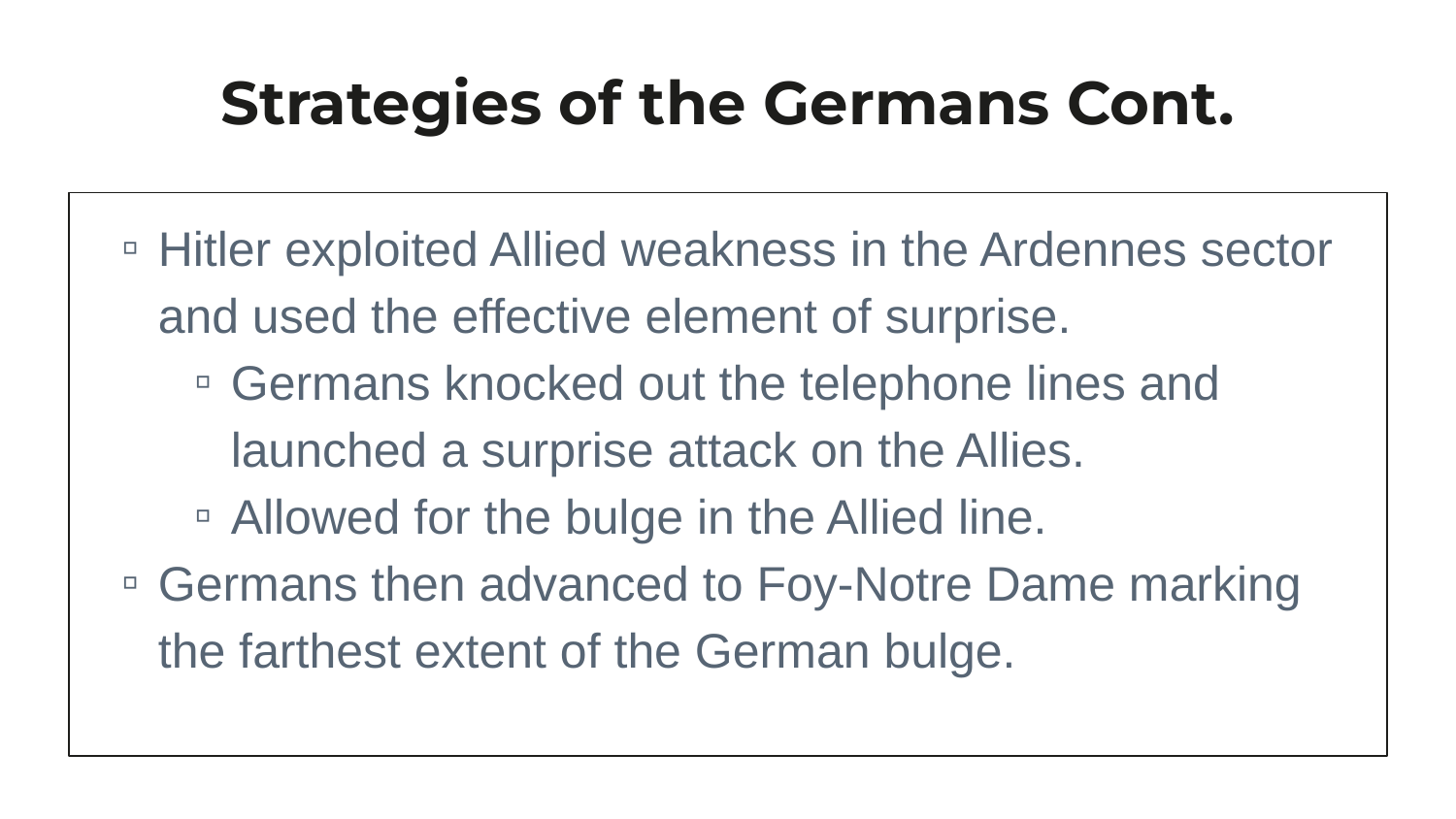

# Strategies of the Germans Cont.
Hitler exploited Allied weakness in the Ardennes sector and used the effective element of surprise.
Germans knocked out the telephone lines and launched a surprise attack on the Allies.
Allowed for the bulge in the Allied line.
Germans then advanced to Foy-Notre Dame marking the farthest extent of the German bulge.